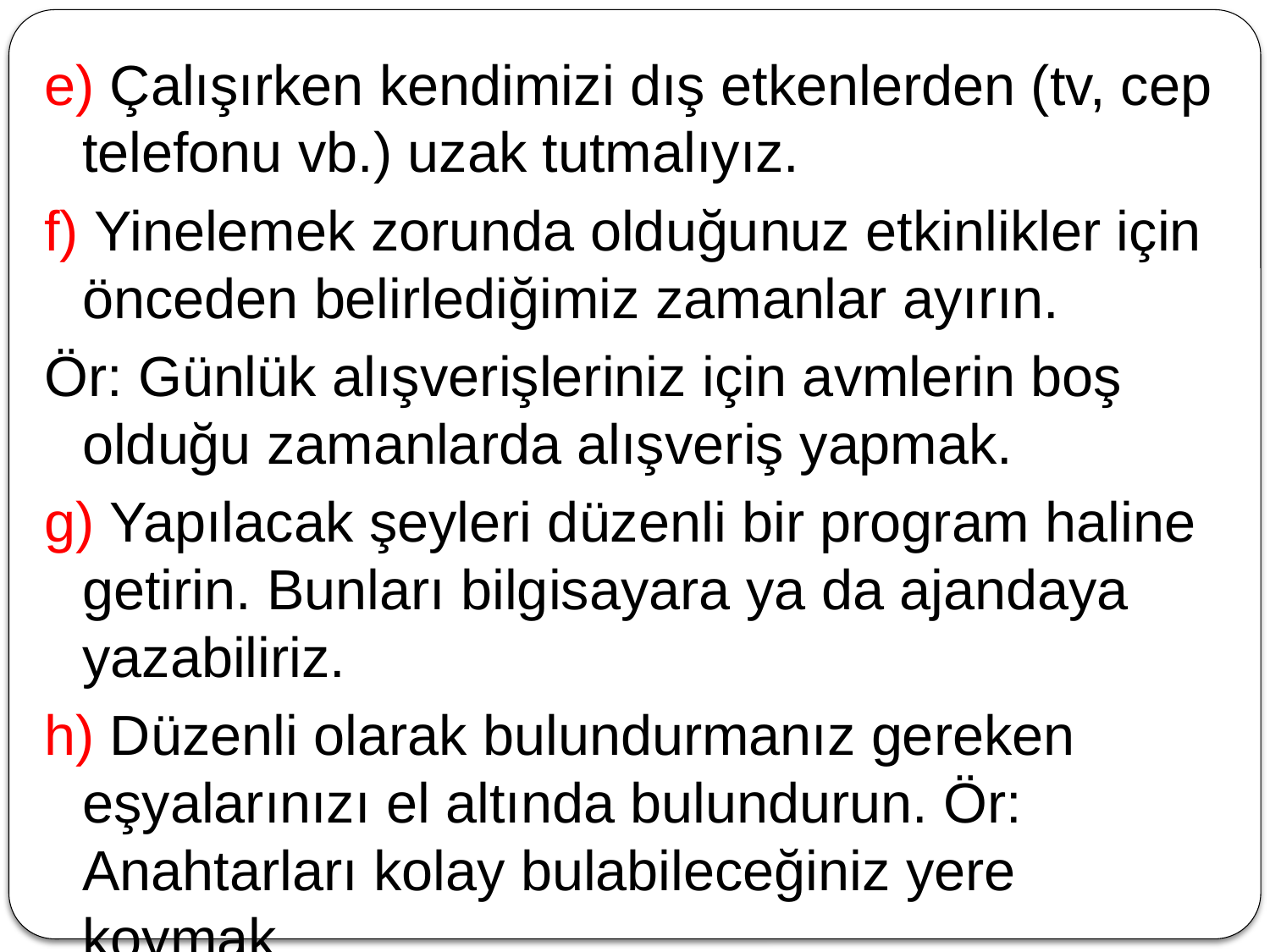

e) Çalışırken kendimizi dış etkenlerden (tv, cep telefonu vb.) uzak tutmalıyız.
f) Yinelemek zorunda olduğunuz etkinlikler için önceden belirlediğimiz zamanlar ayırın.
Ör: Günlük alışverişleriniz için avmlerin boş olduğu zamanlarda alışveriş yapmak.
g) Yapılacak şeyleri düzenli bir program haline getirin. Bunları bilgisayara ya da ajandaya yazabiliriz.
h) Düzenli olarak bulundurmanız gereken eşyalarınızı el altında bulundurun. Ör: Anahtarları kolay bulabileceğiniz yere koymak